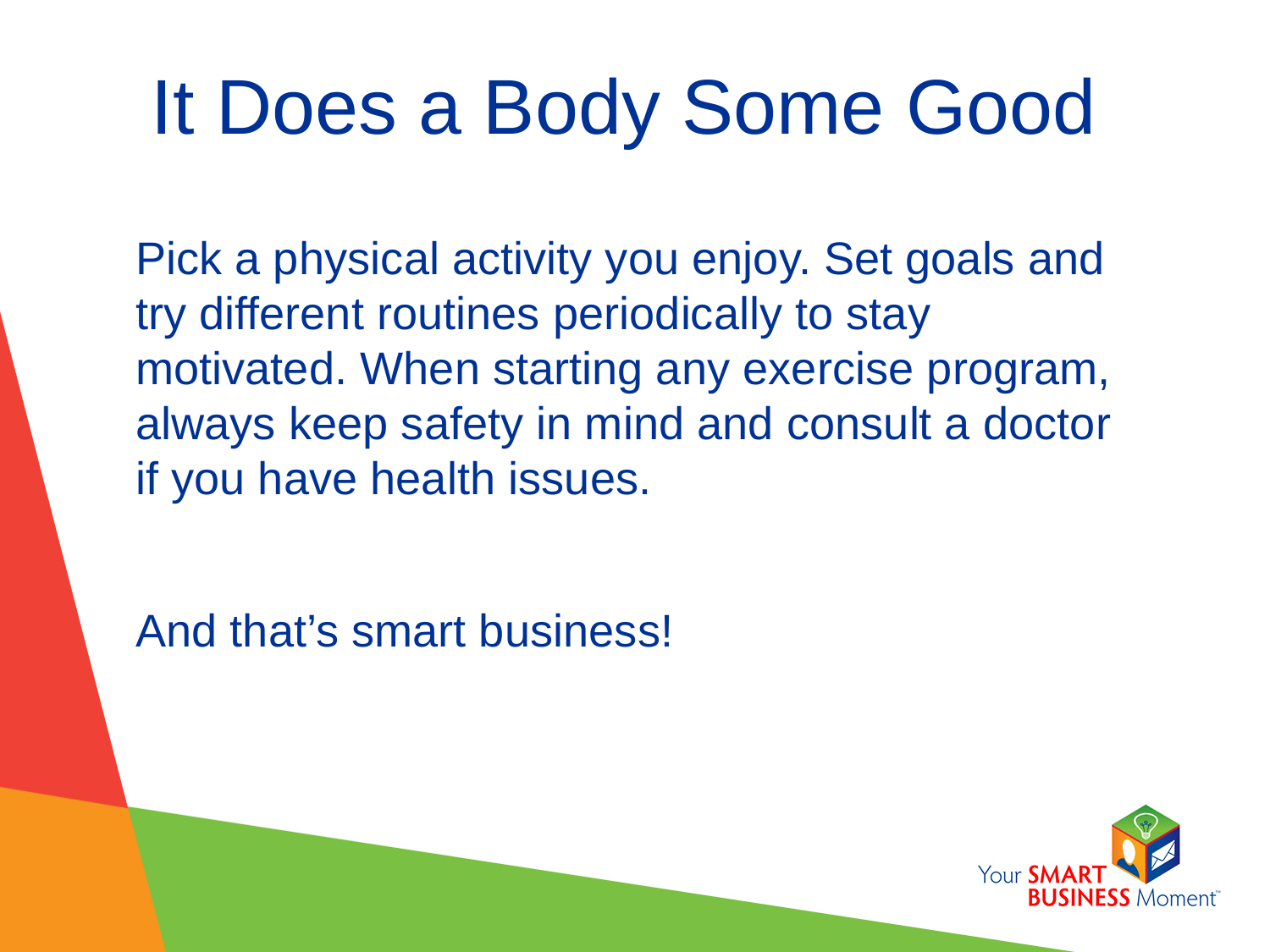

# It Does a Body Some Good

Pick a physical activity you enjoy. Set goals and try different routines periodically to stay motivated. When starting any exercise program, always keep safety in mind and consult a doctor if you have health issues.

And that’s smart business!